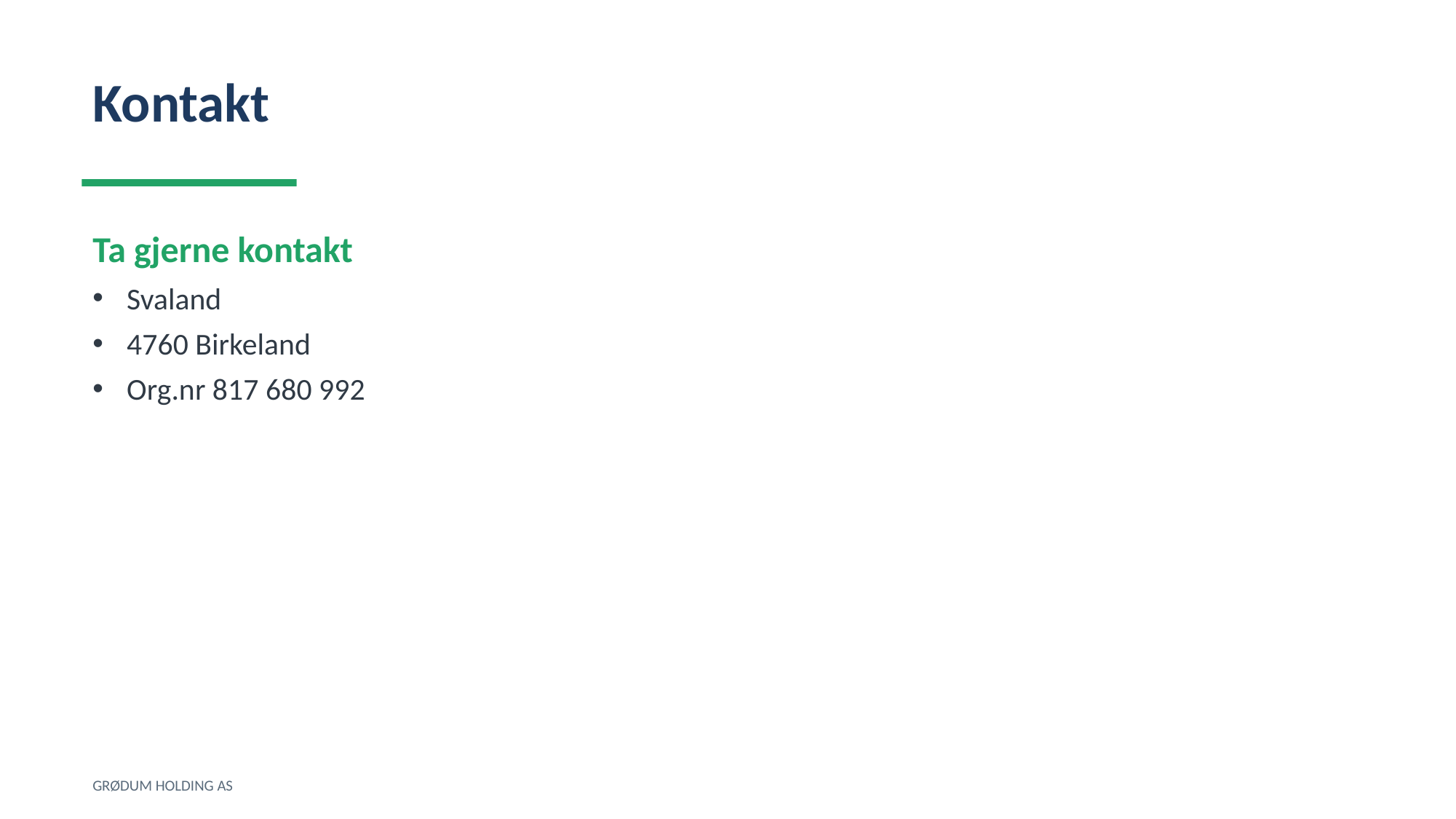

Kontakt

Ta gjerne kontakt
Svaland
4760 Birkeland
Org.nr 817 680 992
GRØDUM HOLDING AS